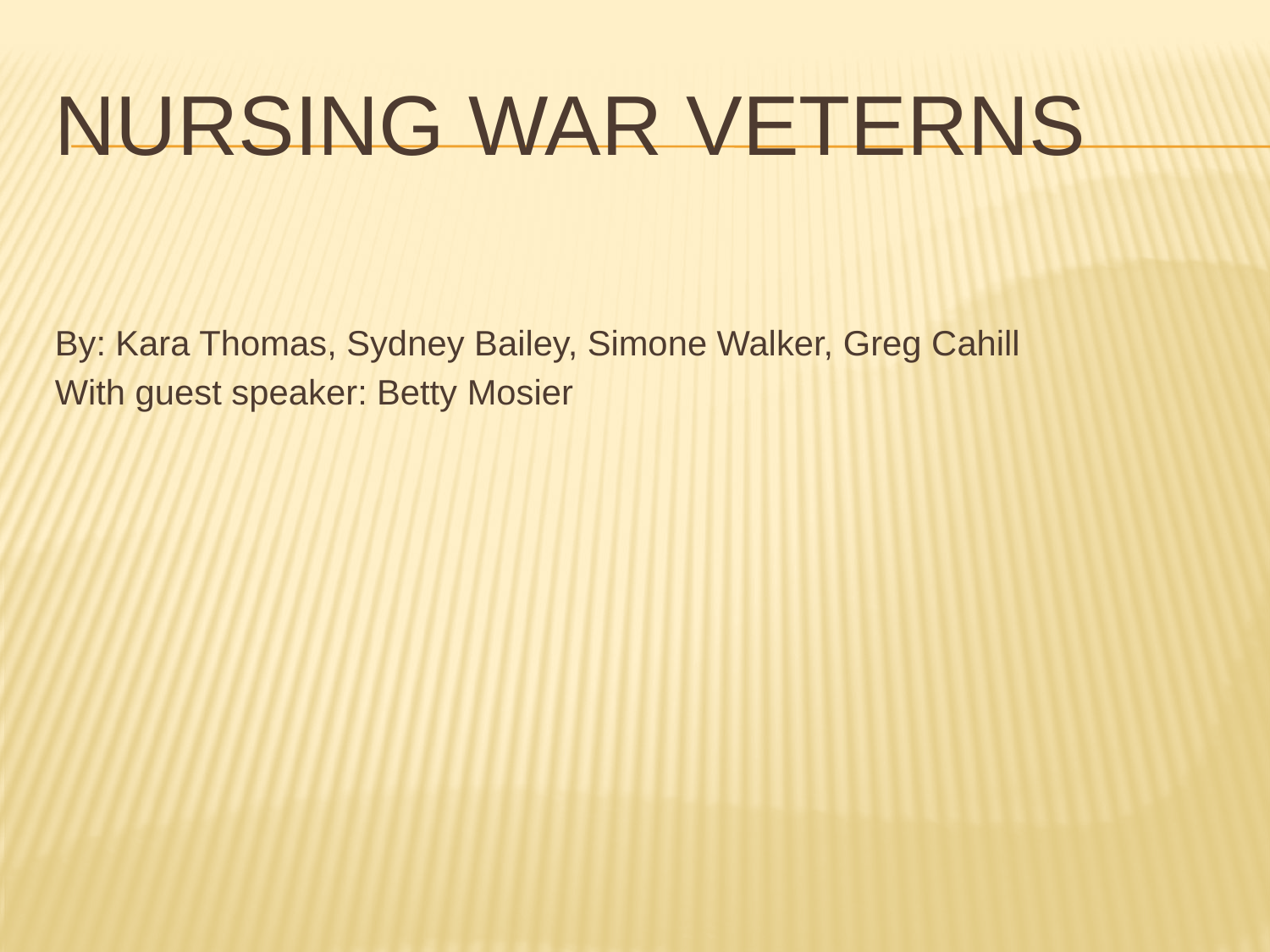

# Nursing War veterns

By: Kara Thomas, Sydney Bailey, Simone Walker, Greg Cahill
With guest speaker: Betty Mosier